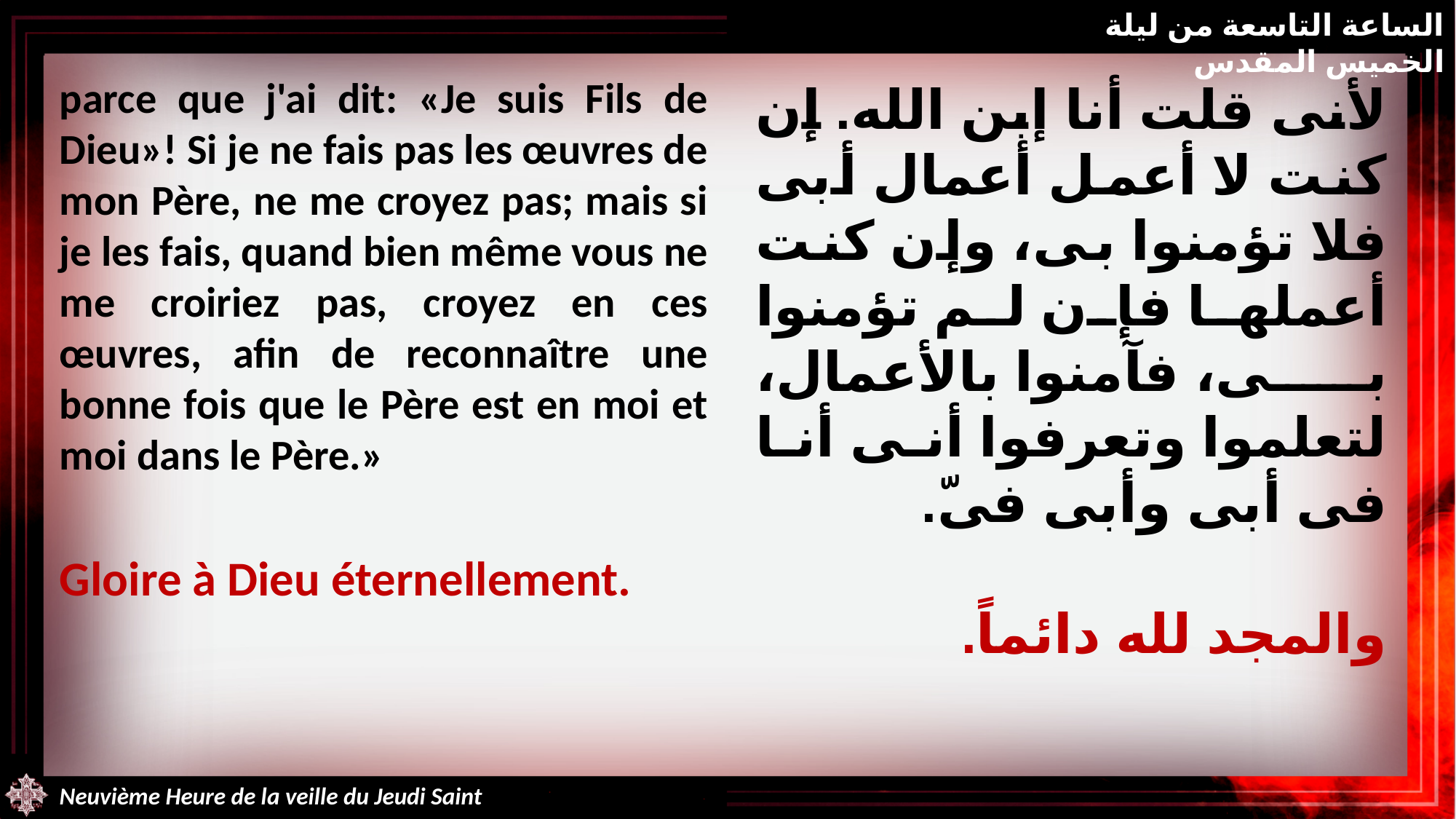

الساعة التاسعة من ليلة الخميس المقدس

parce que j'ai dit: «Je suis Fils de Dieu»! Si je ne fais pas les œuvres de mon Père, ne me croyez pas; mais si je les fais, quand bien même vous ne me croiriez pas, croyez en ces œuvres, afin de reconnaître une bonne fois que le Père est en moi et moi dans le Père.»

Gloire à Dieu éternellement.
لأنى قلت أنا إبن الله. إن كنت لا أعمل أعمال أبى فلا تؤمنوا بى، وإن كنت أعملها فإن لم تؤمنوا بى، فآمنوا بالأعمال، لتعلموا وتعرفوا أنى أنا فى أبى وأبى فىّ.

والمجد لله دائماً.
Neuvième Heure de la veille du Jeudi Saint